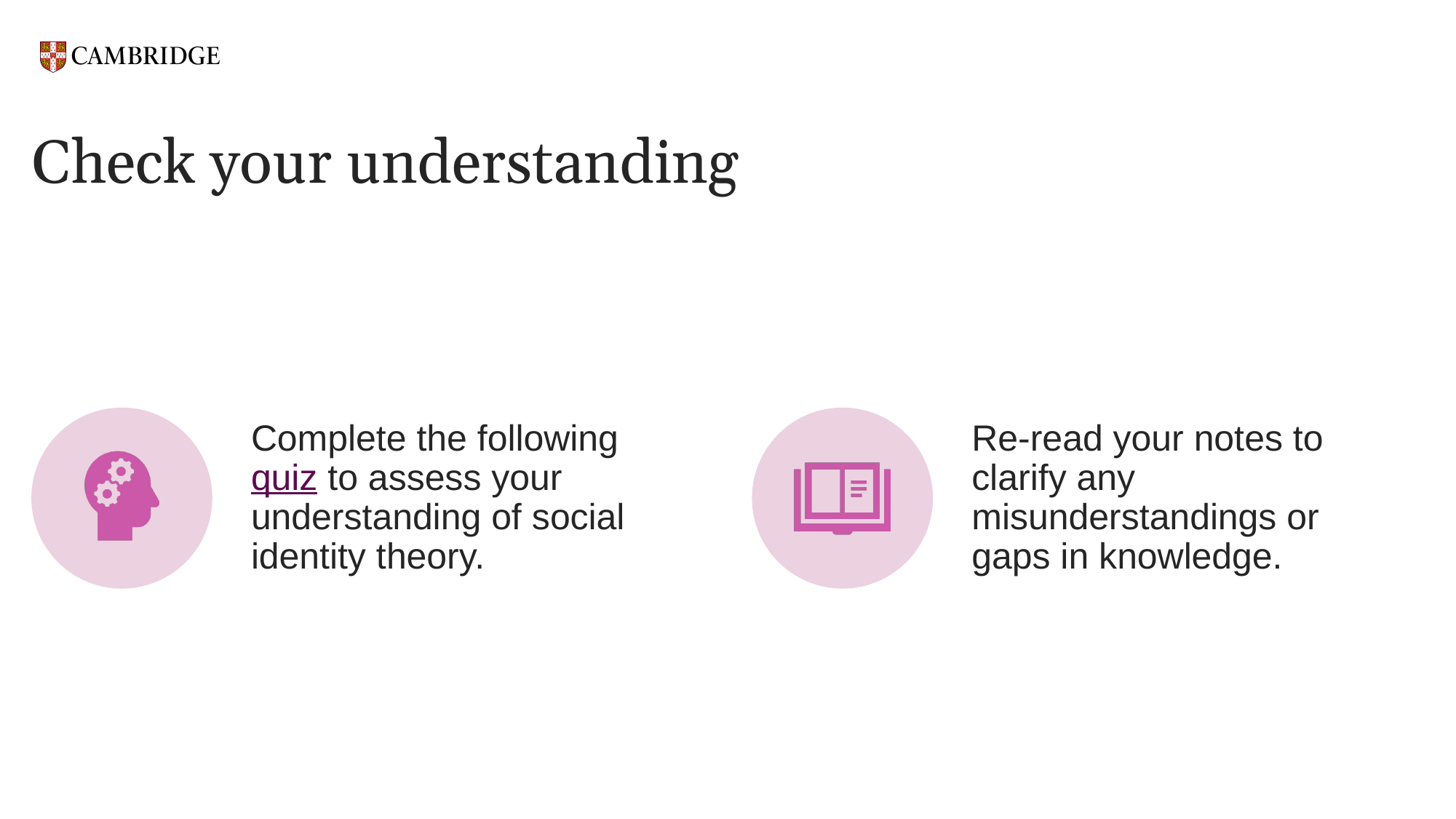

# Check your understanding
Complete the following quiz to assess your understanding of social identity theory.
Re-read your notes to clarify any misunderstandings or gaps in knowledge.